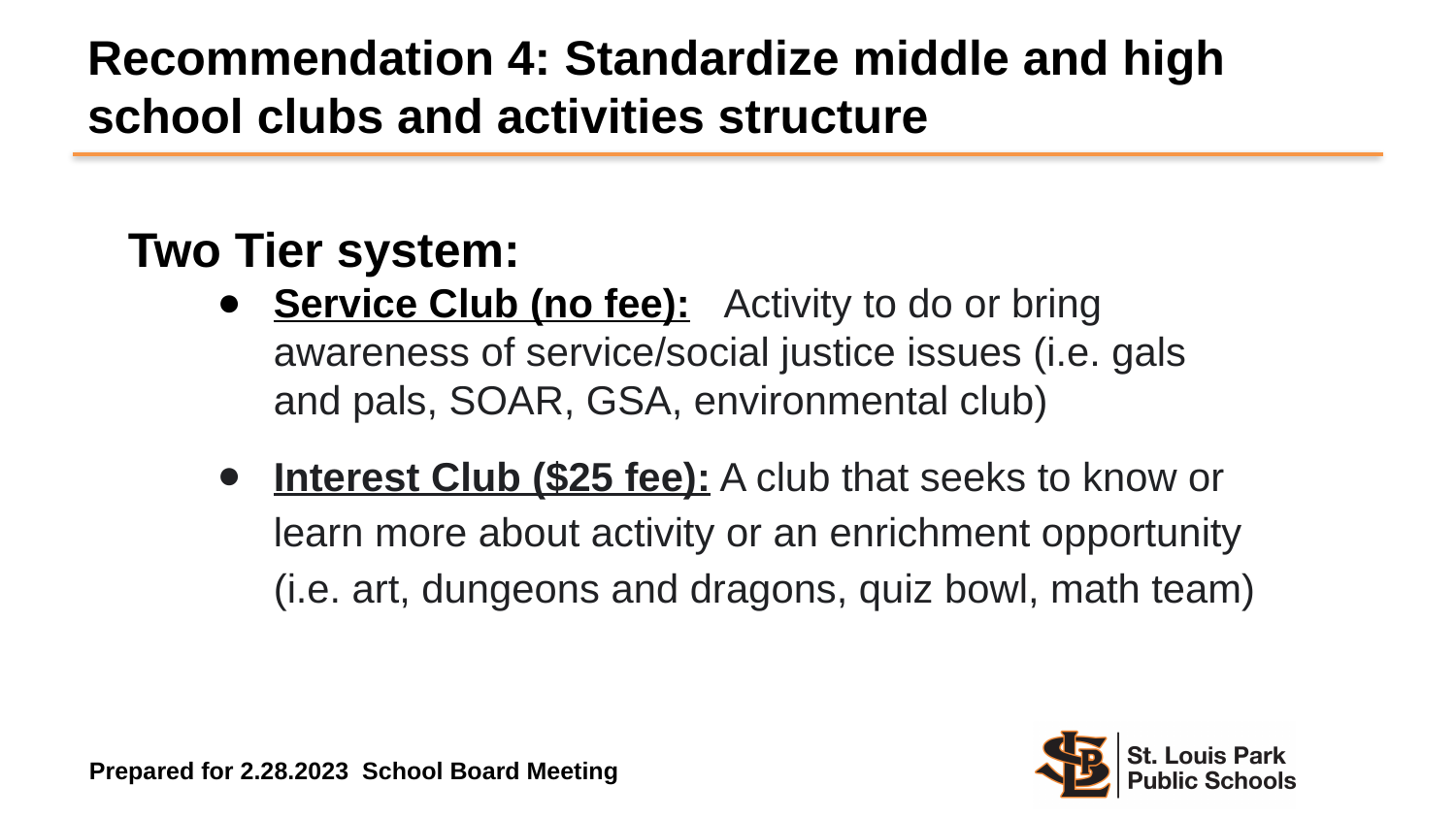

Recommendation 4: Standardize middle and high school clubs and activities structure
Two Tier system:
Service Club (no fee):   Activity to do or bring awareness of service/social justice issues (i.e. gals and pals, SOAR, GSA, environmental club)
Interest Club ($25 fee): A club that seeks to know or learn more about activity or an enrichment opportunity (i.e. art, dungeons and dragons, quiz bowl, math team)
Prepared for 2.28.2023  School Board Meeting